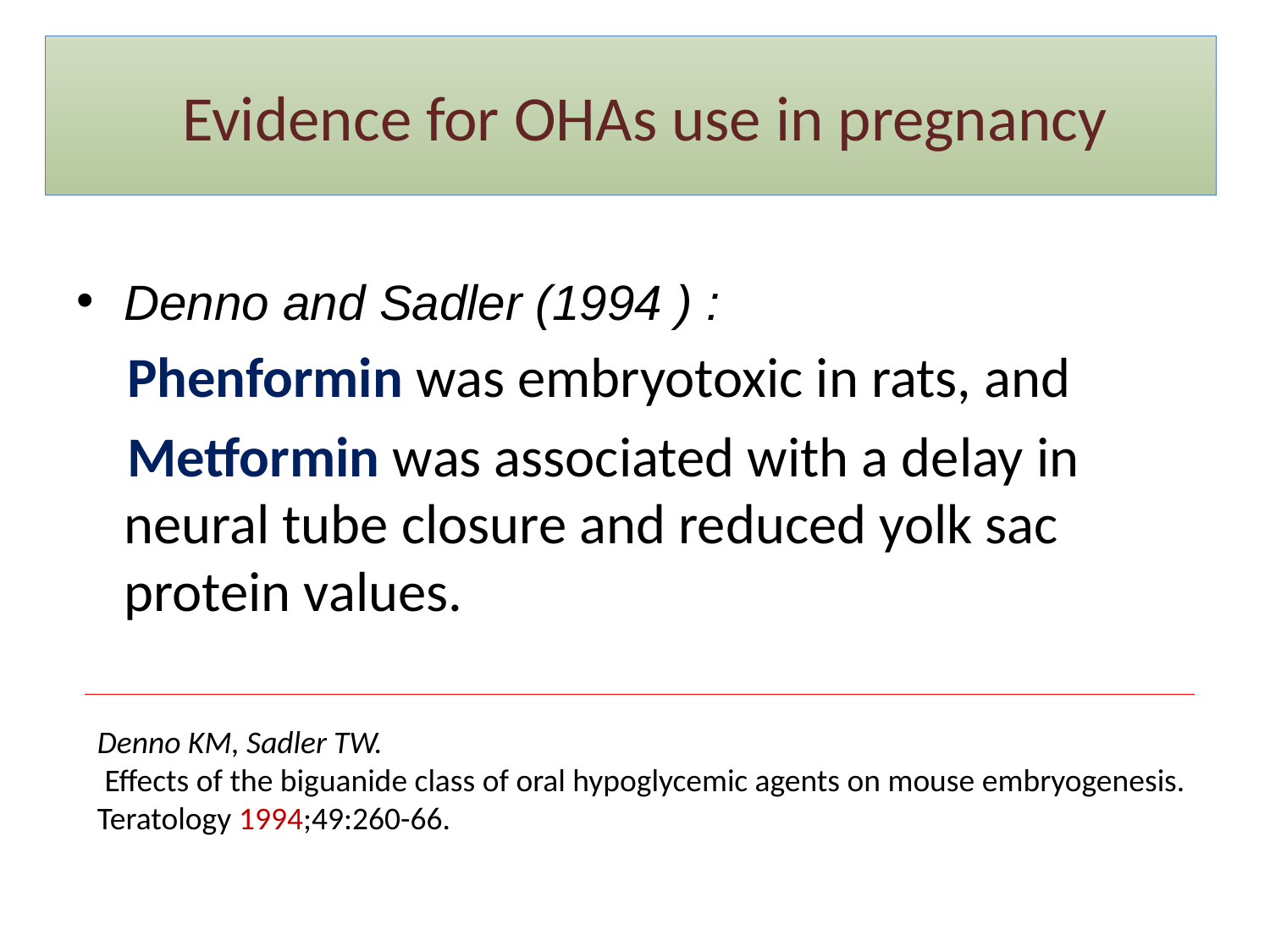

# Evidence for OHAs use in pregnancy
Denno and Sadler (1994 ) :
    Phenformin was embryotoxic in rats, and
    Metformin was associated with a delay in  neural tube closure and reduced yolk sac protein values.
Denno KM, Sadler TW.
 Effects of the biguanide class of oral hypoglycemic agents on mouse embryogenesis. Teratology 1994;49:260-66.